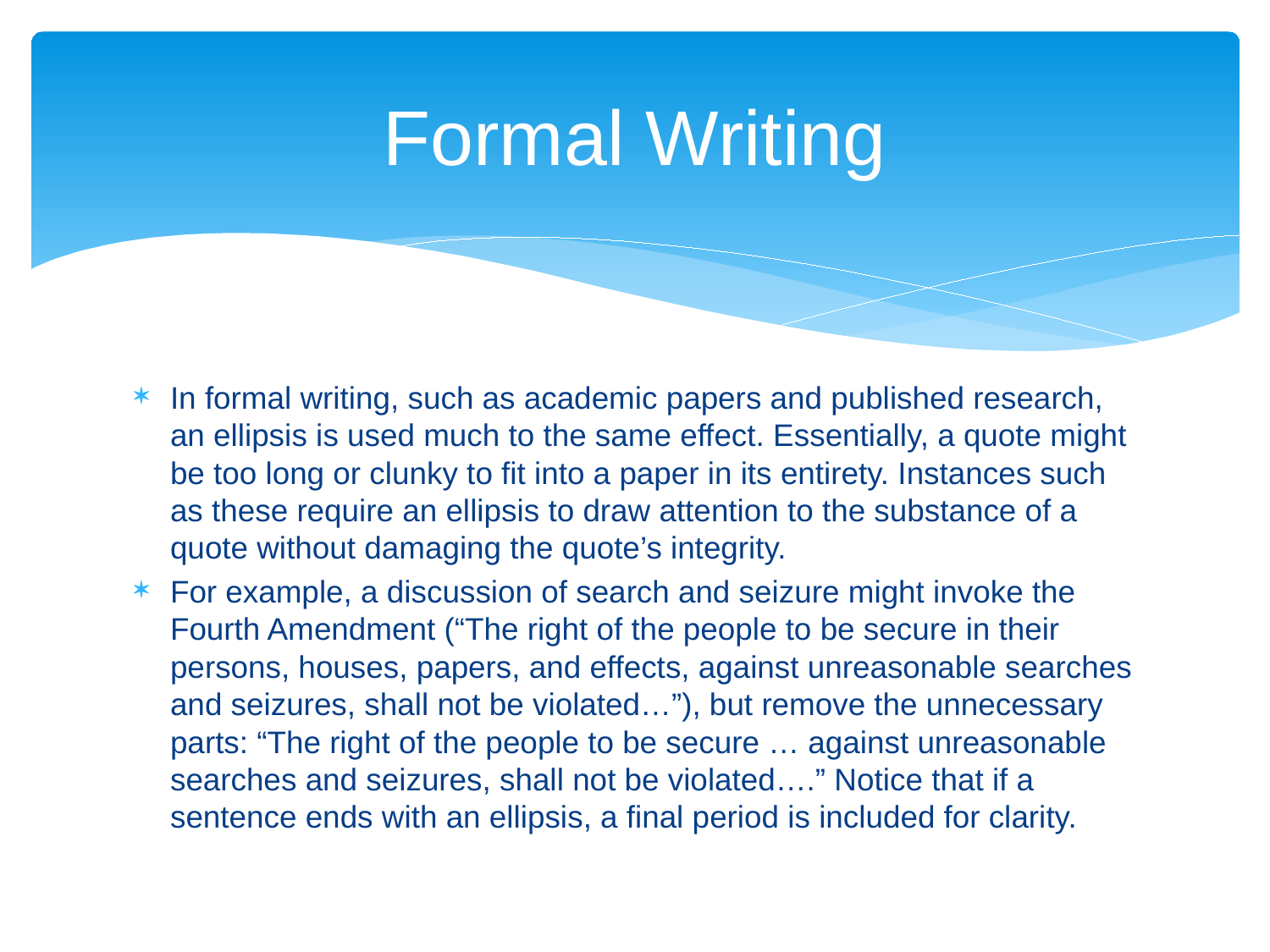

# Formal Writing
In formal writing, such as academic papers and published research, an ellipsis is used much to the same effect. Essentially, a quote might be too long or clunky to fit into a paper in its entirety. Instances such as these require an ellipsis to draw attention to the substance of a quote without damaging the quote’s integrity.
For example, a discussion of search and seizure might invoke the Fourth Amendment (“The right of the people to be secure in their persons, houses, papers, and effects, against unreasonable searches and seizures, shall not be violated…”), but remove the unnecessary parts: “The right of the people to be secure … against unreasonable searches and seizures, shall not be violated….” Notice that if a sentence ends with an ellipsis, a final period is included for clarity.